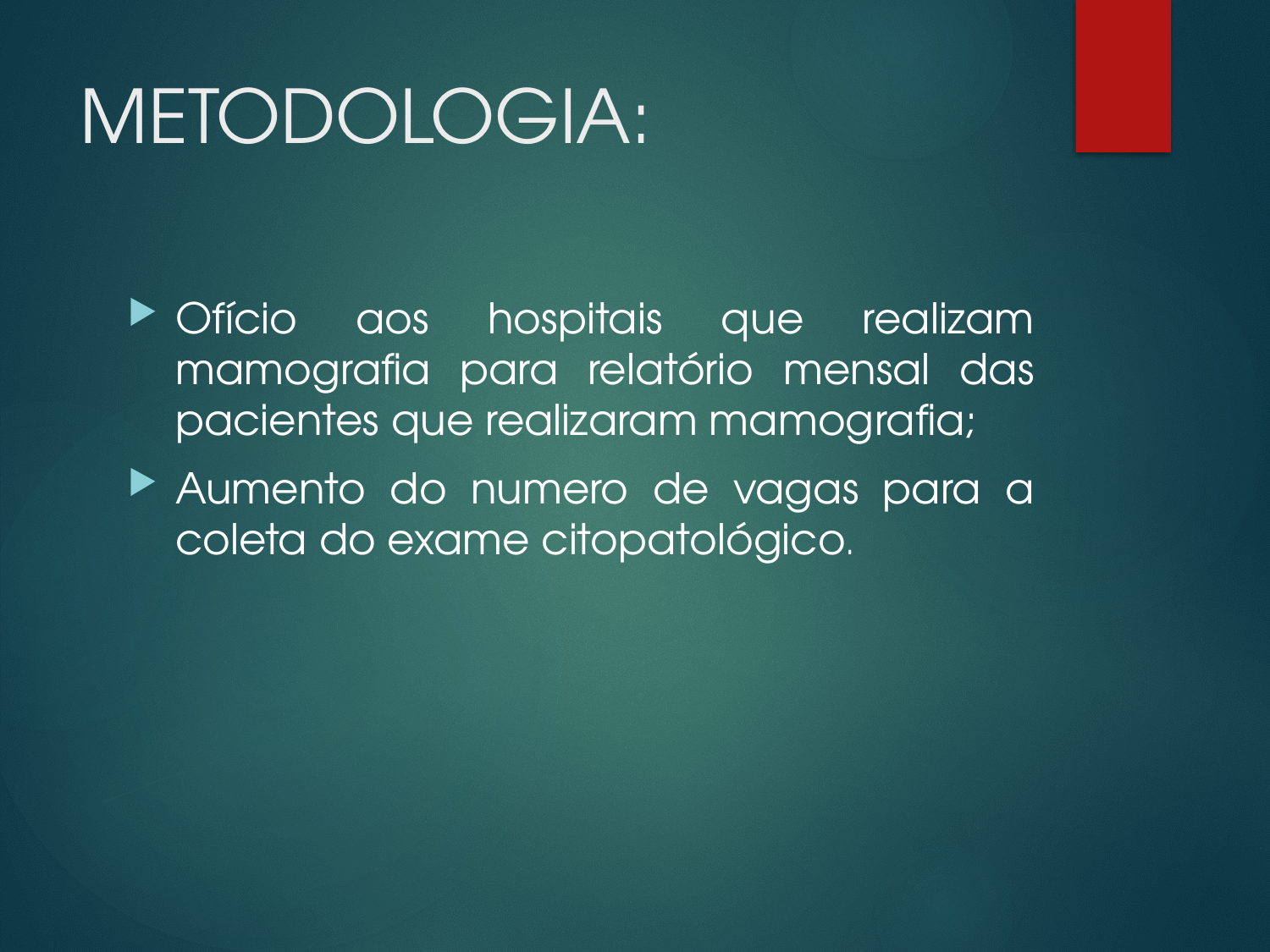

# METODOLOGIA:
Ofício aos hospitais que realizam mamografia para relatório mensal das pacientes que realizaram mamografia;
Aumento do numero de vagas para a coleta do exame citopatológico.